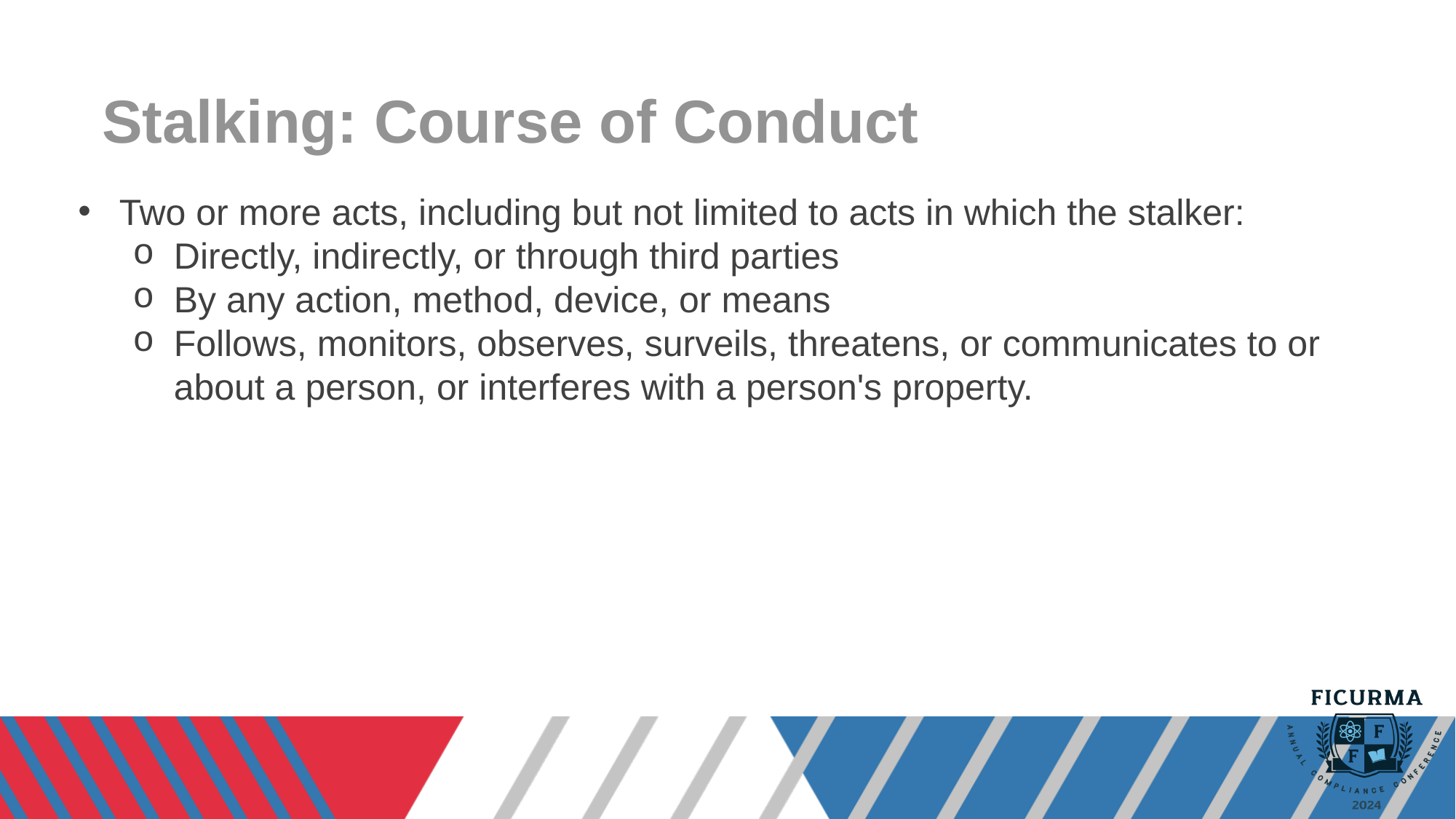

# Stalking: Course of Conduct
Two or more acts, including but not limited to acts in which the stalker:
Directly, indirectly, or through third parties
By any action, method, device, or means
Follows, monitors, observes, surveils, threatens, or communicates to or about a person, or interferes with a person's property.